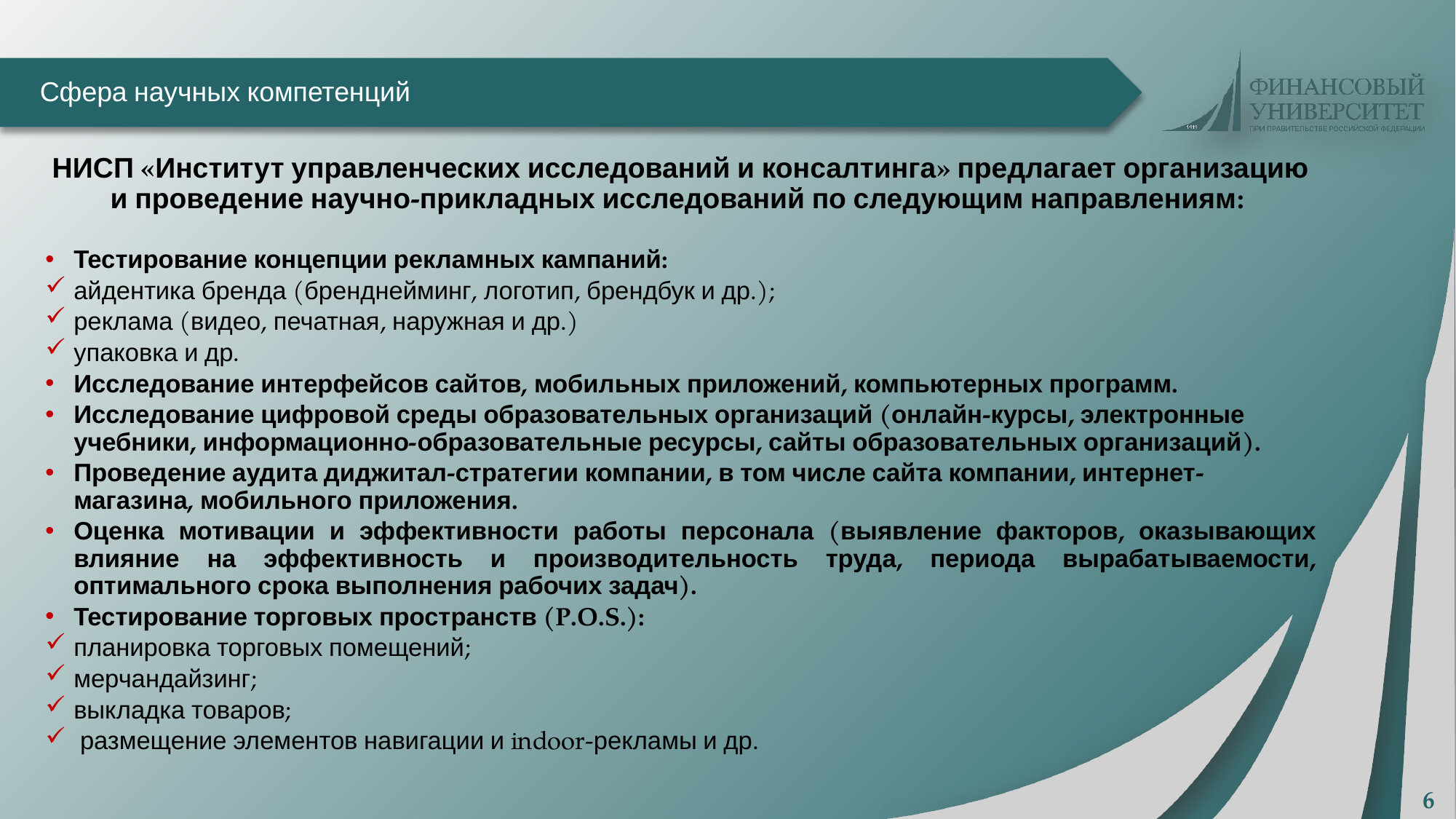

Сфера научных компетенций
НИСП «Институт управленческих исследований и консалтинга» предлагает организацию и проведение научно-прикладных исследований по следующим направлениям:

Тестирование концепции рекламных кампаний:
айдентика бренда (бренднейминг, логотип, брендбук и др.);
реклама (видео, печатная, наружная и др.)
упаковка и др.
Исследование интерфейсов сайтов, мобильных приложений, компьютерных программ.
Исследование цифровой среды образовательных организаций (онлайн-курсы, электронные учебники, информационно-образовательные ресурсы, сайты образовательных организаций).
Проведение аудита диджитал-стратегии компании, в том числе сайта компании, интернет-магазина, мобильного приложения.
Оценка мотивации и эффективности работы персонала (выявление факторов, оказывающих влияние на эффективность и производительность труда, периода вырабатываемости, оптимального срока выполнения рабочих задач).
Тестирование торговых пространств (P.O.S.):
планировка торговых помещений;
мерчандайзинг;
выкладка товаров;
 размещение элементов навигации и indoor-рекламы и др.

6